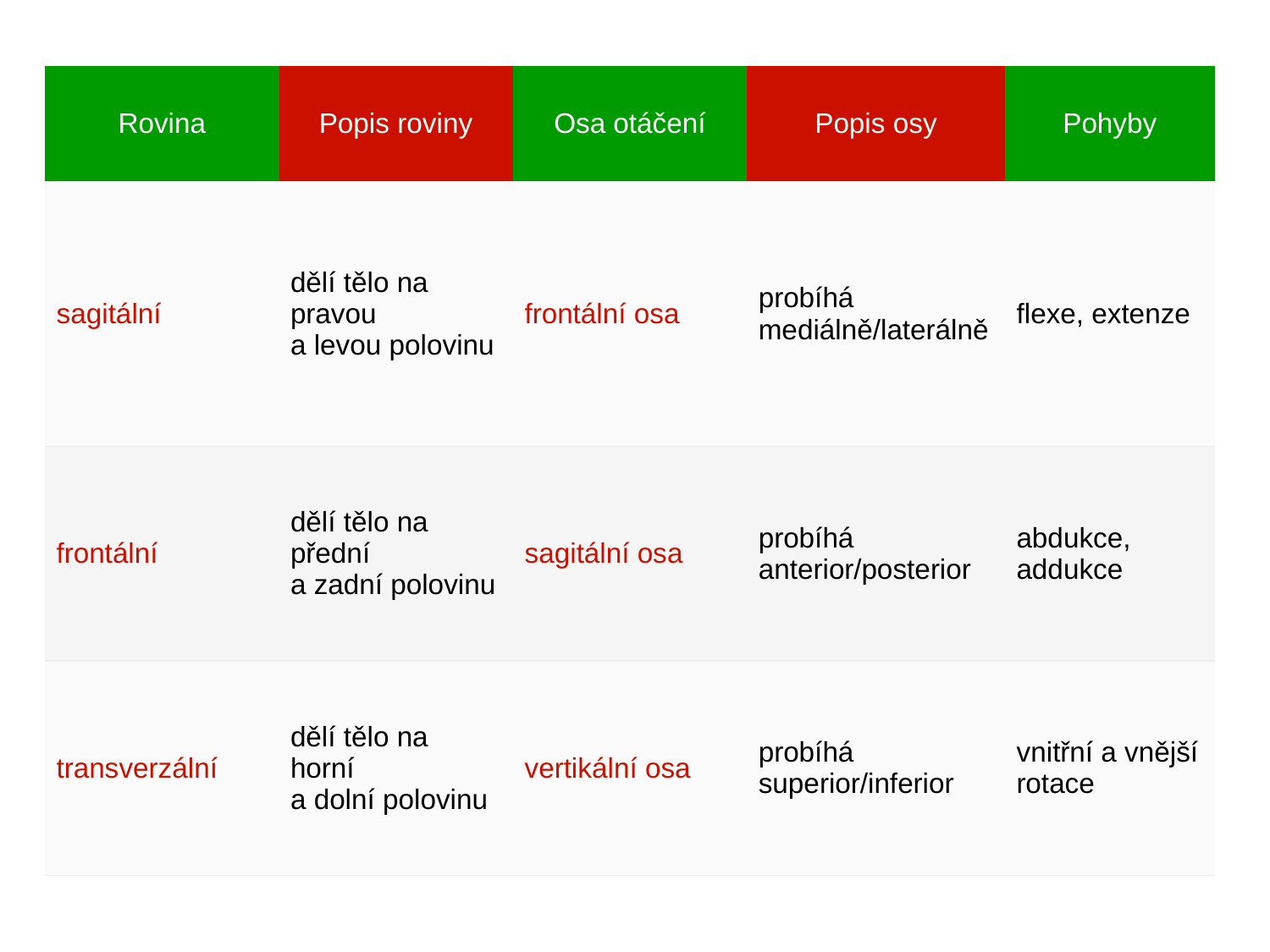

| Rovina | Popis roviny | Osa otáčení | Popis osy | Pohyby |
| --- | --- | --- | --- | --- |
| sagitální | dělí tělo na pravou  a levou polovinu | frontální osa | probíhá  mediálně/laterálně | flexe, extenze |
| frontální | dělí tělo na přední  a zadní polovinu | sagitální osa | probíhá  anterior/posterior | abdukce, addukce |
| transverzální | dělí tělo na horní  a dolní polovinu | vertikální osa | probíhá  superior/inferior | vnitřní a vnější rotace |